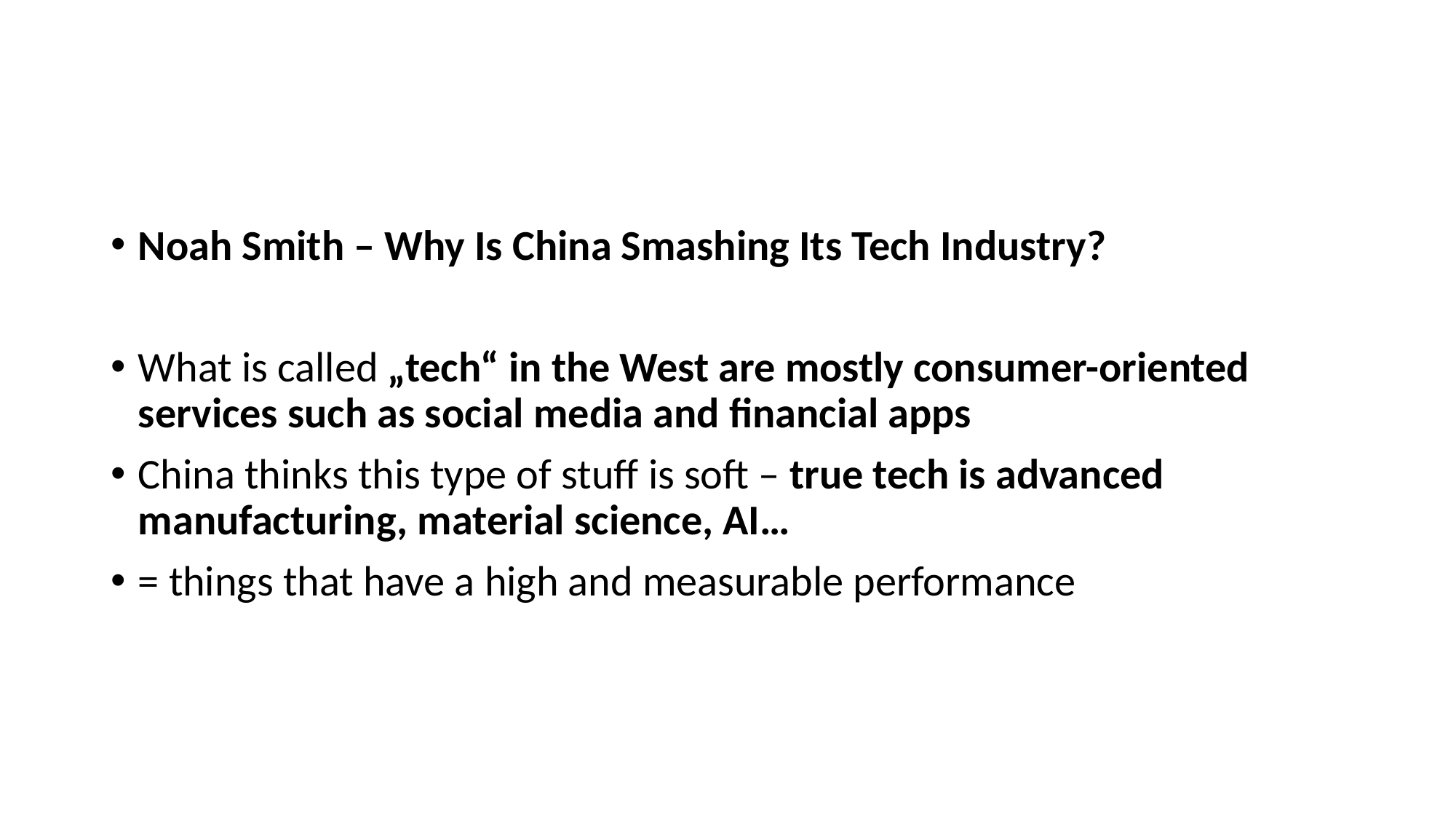

#
Noah Smith – Why Is China Smashing Its Tech Industry?

What is called „tech“ in the West are mostly consumer-oriented services such as social media and financial apps
China thinks this type of stuff is soft – true tech is advanced manufacturing, material science, AI…
= things that have a high and measurable performance